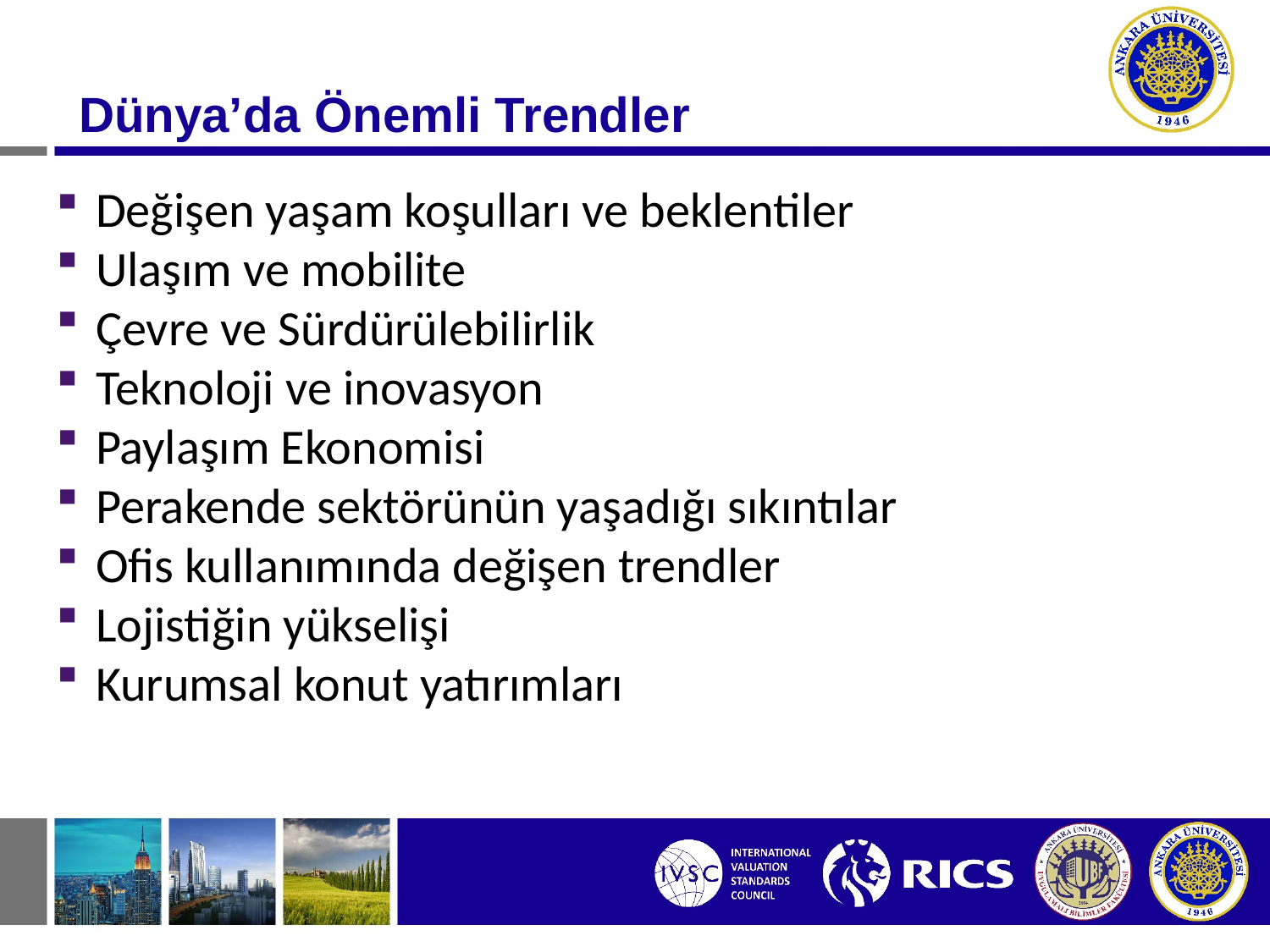

#
Dünya’da Önemli Trendler

Değişen yaşam koşulları ve beklentiler
Ulaşım ve mobilite
Çevre ve Sürdürülebilirlik
Teknoloji ve inovasyon
Paylaşım Ekonomisi
Perakende sektörünün yaşadığı sıkıntılar
Ofis kullanımında değişen trendler
Lojistiğin yükselişi
Kurumsal konut yatırımları